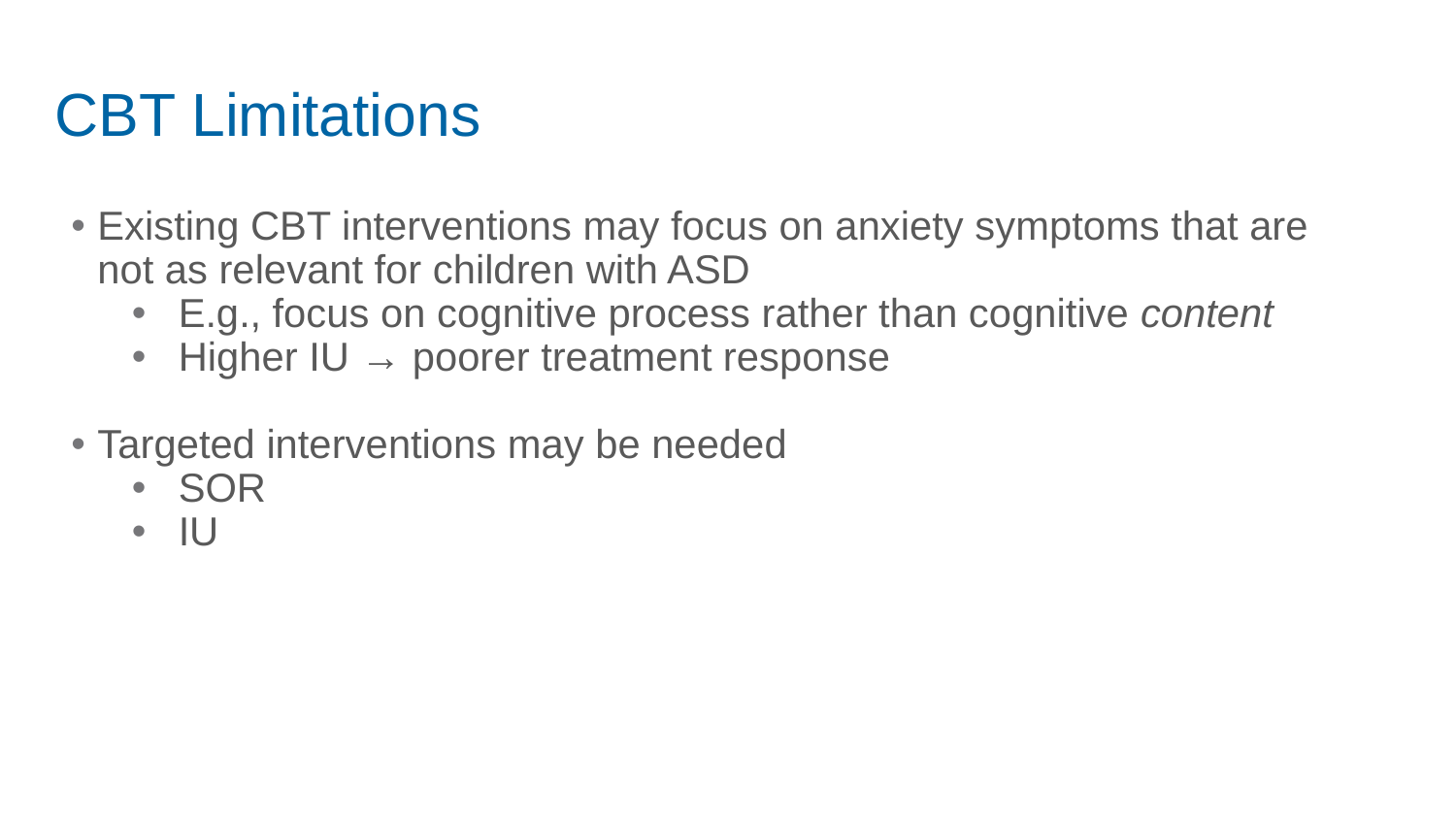

# CBT Limitations
Existing CBT interventions may focus on anxiety symptoms that are not as relevant for children with ASD
E.g., focus on cognitive process rather than cognitive content
Higher IU → poorer treatment response

Targeted interventions may be needed
SOR
IU